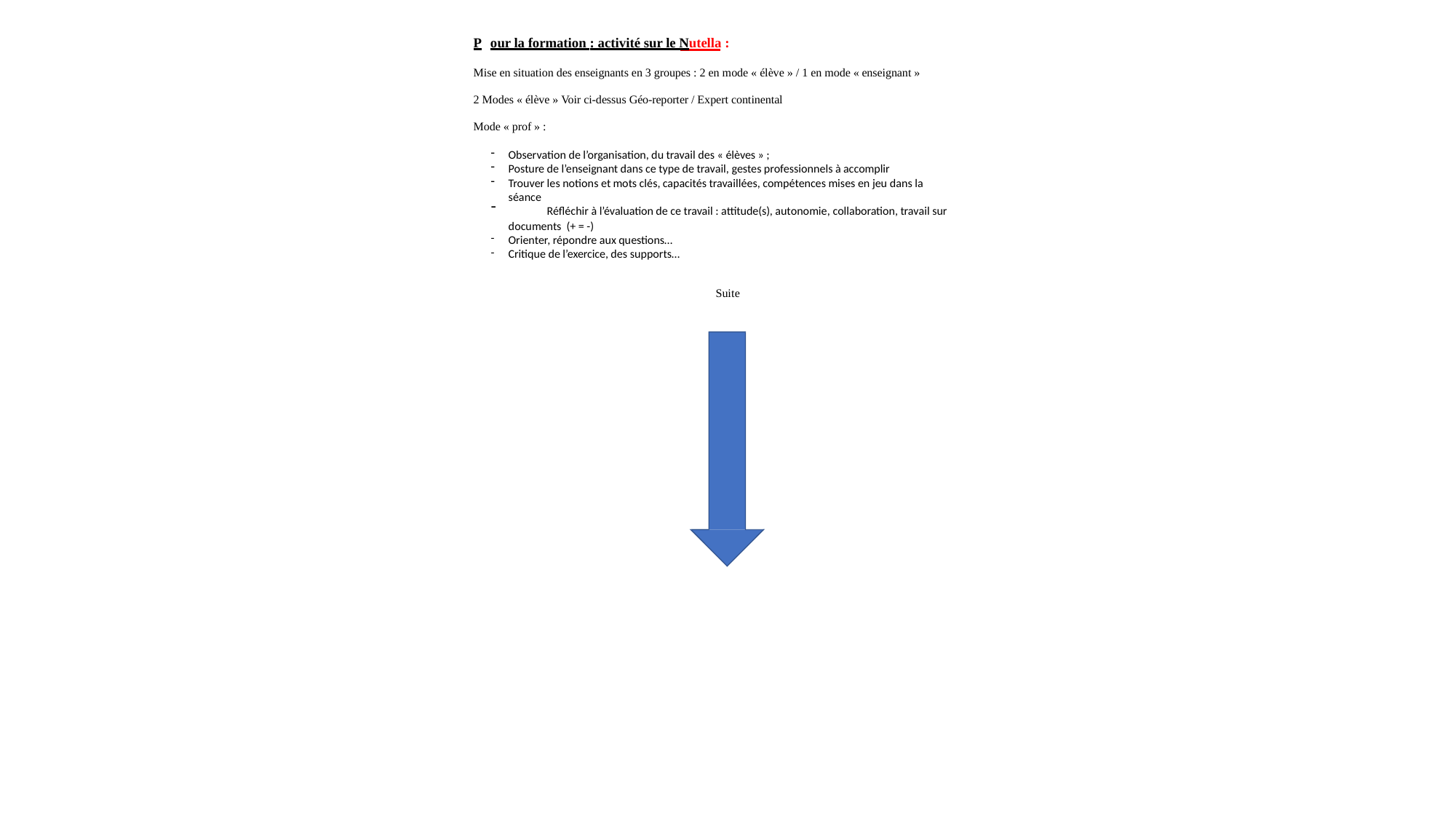

P our la formation : activité sur le Nutella :
Mise en situation des enseignants en 3 groupes : 2 en mode « élève » / 1 en mode « enseignant »  2 Modes « élève » Voir ci-dessus Géo-reporter / Expert continental

Mode « prof » :

Observation de l’organisation, du travail des « élèves » ;
Posture de l’enseignant dans ce type de travail, gestes professionnels à accomplir
Trouver les notions et mots clés, capacités travaillées, compétences mises en jeu dans la séance
	Réfléchir à l’évaluation de ce travail : attitude(s), autonomie, collaboration, travail sur documents  (+ = -)
Orienter, répondre aux questions…
Critique de l’exercice, des supports…

Suite